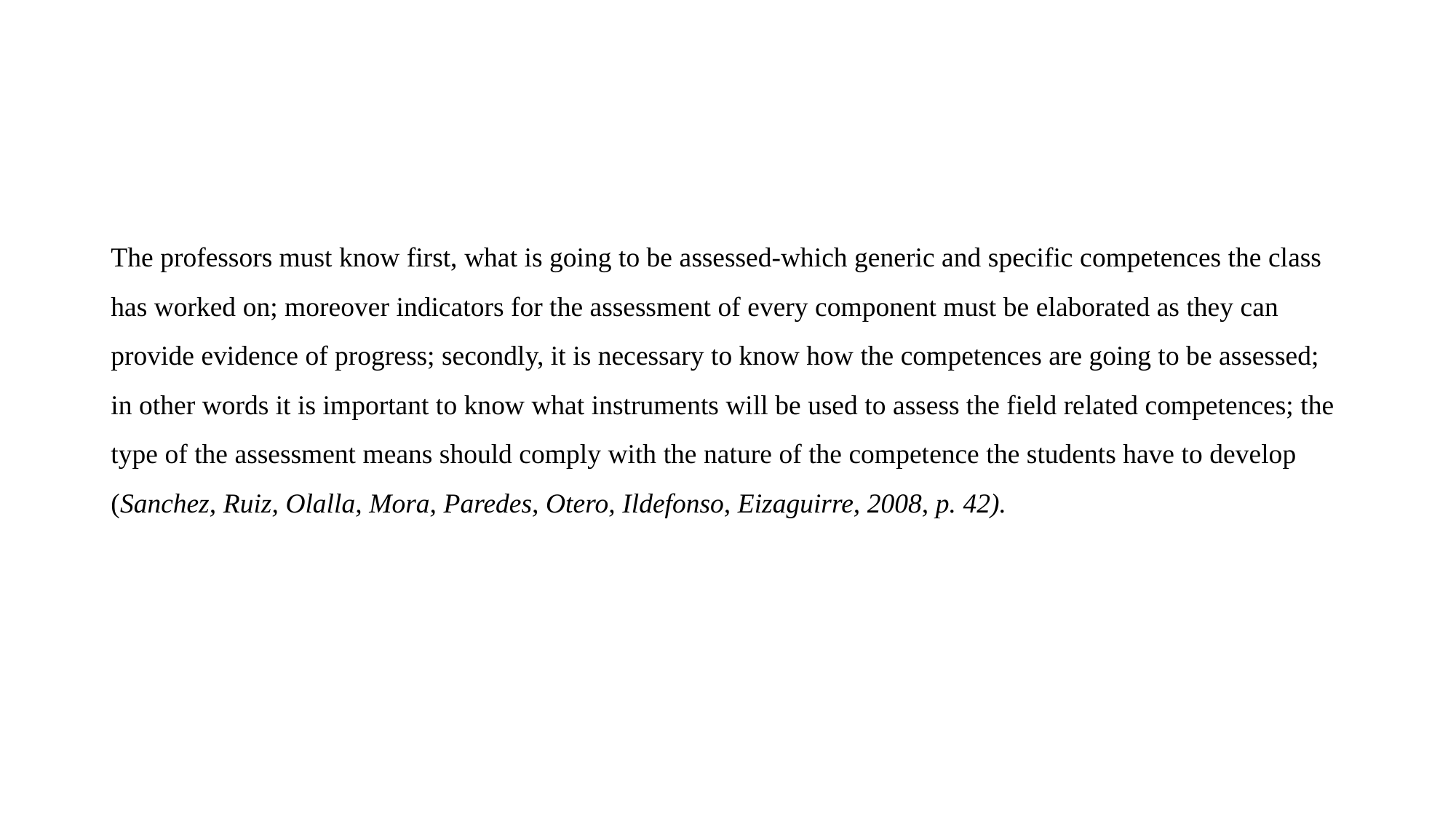

#
The professors must know first, what is going to be assessed-which generic and specific competences the class has worked on; moreover indicators for the assessment of every component must be elaborated as they can provide evidence of progress; secondly, it is necessary to know how the competences are going to be assessed; in other words it is important to know what instruments will be used to assess the field related competences; the type of the assessment means should comply with the nature of the competence the students have to develop (Sanchez, Ruiz, Olalla, Mora, Paredes, Otero, Ildefonso, Eizaguirre, 2008, p. 42).